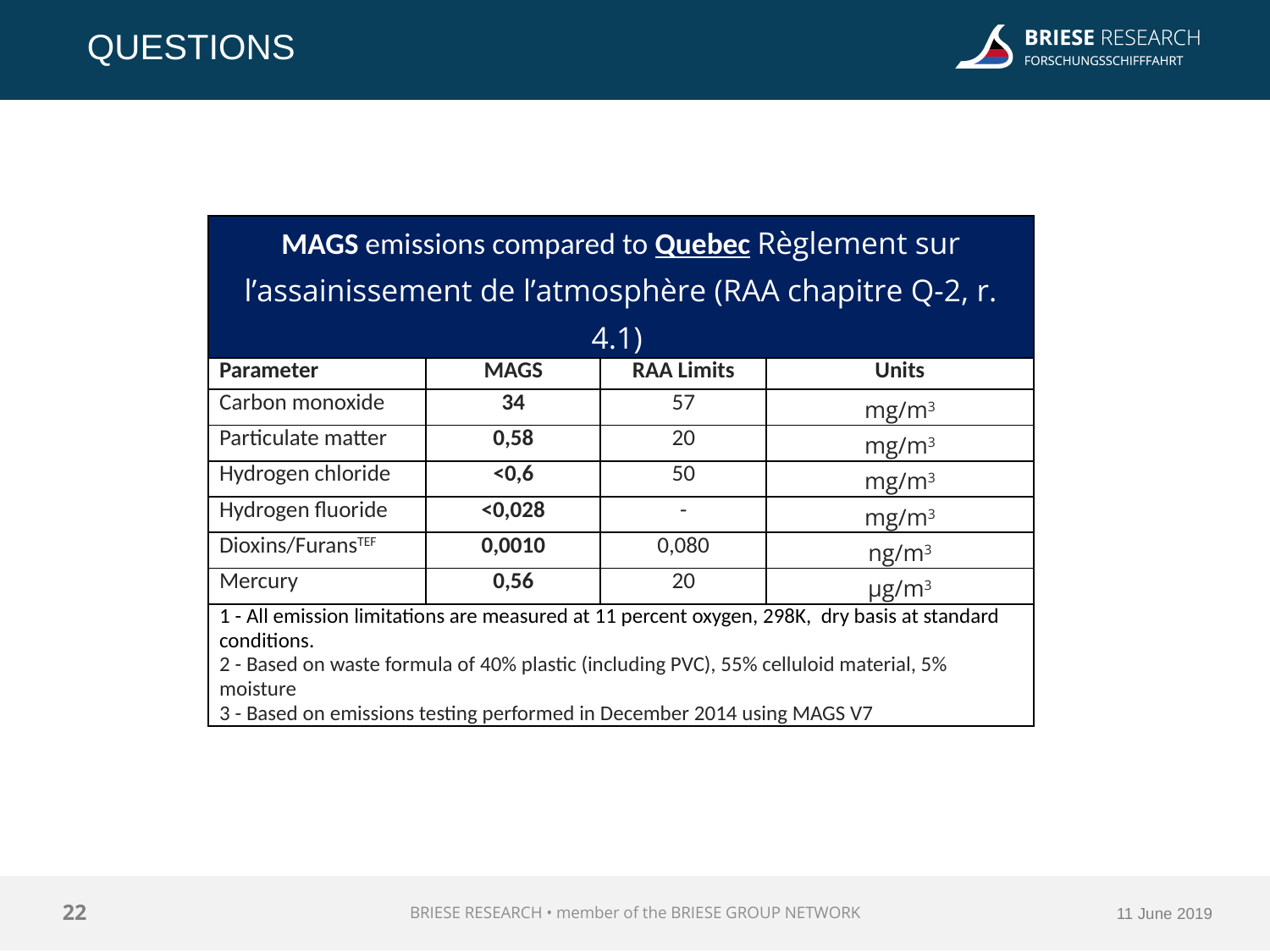

Questions
| MAGS emissions compared to Quebec Règlement sur l’assainissement de l’atmosphère (RAA chapitre Q-2, r. 4.1) |  |  |  |
| --- | --- | --- | --- |
| Parameter | MAGS | RAA Limits | Units |
| Carbon monoxide | 34 | 57 | mg/m3 |
| Particulate matter | 0,58 | 20 | mg/m3 |
| Hydrogen chloride | <0,6 | 50 | mg/m3 |
| Hydrogen fluoride | <0,028 | - | mg/m3 |
| Dioxins/FuransTEF | 0,0010 | 0,080 | ng/m3 |
| Mercury | 0,56 | 20 | µg/m3 |
| 1 - All emission limitations are measured at 11 percent oxygen, 298K, dry basis at standard conditions. 2 - Based on waste formula of 40% plastic (including PVC), 55% celluloid material, 5% moisture 3 - Based on emissions testing performed in December 2014 using MAGS V7 |  |  |  |
22
BRIESE RESEARCH • member of the BRIESE GROUP NETWORK
11 June 2019